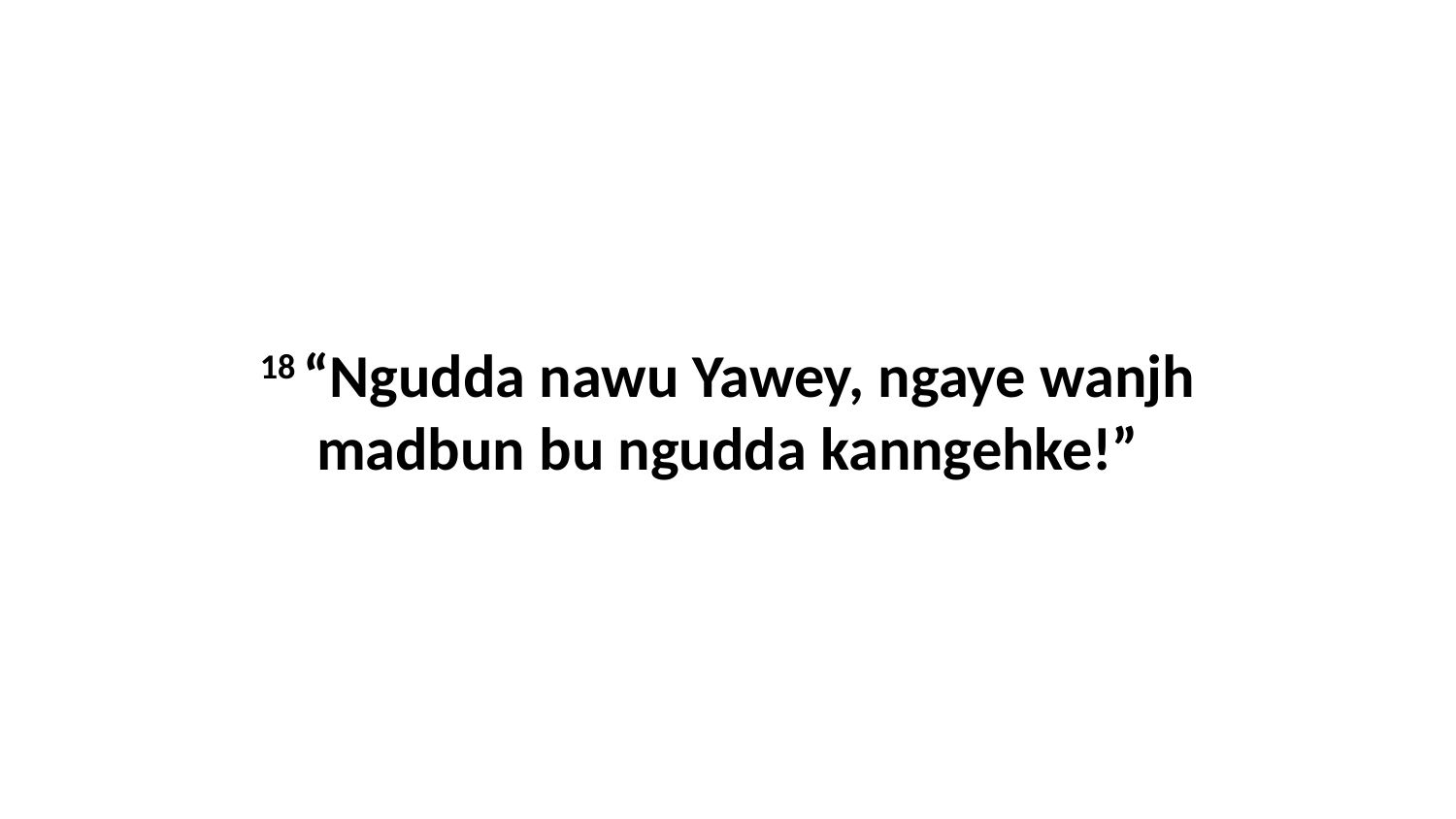

18 “Ngudda nawu Yawey, ngaye wanjh madbun bu ngudda kanngehke!”